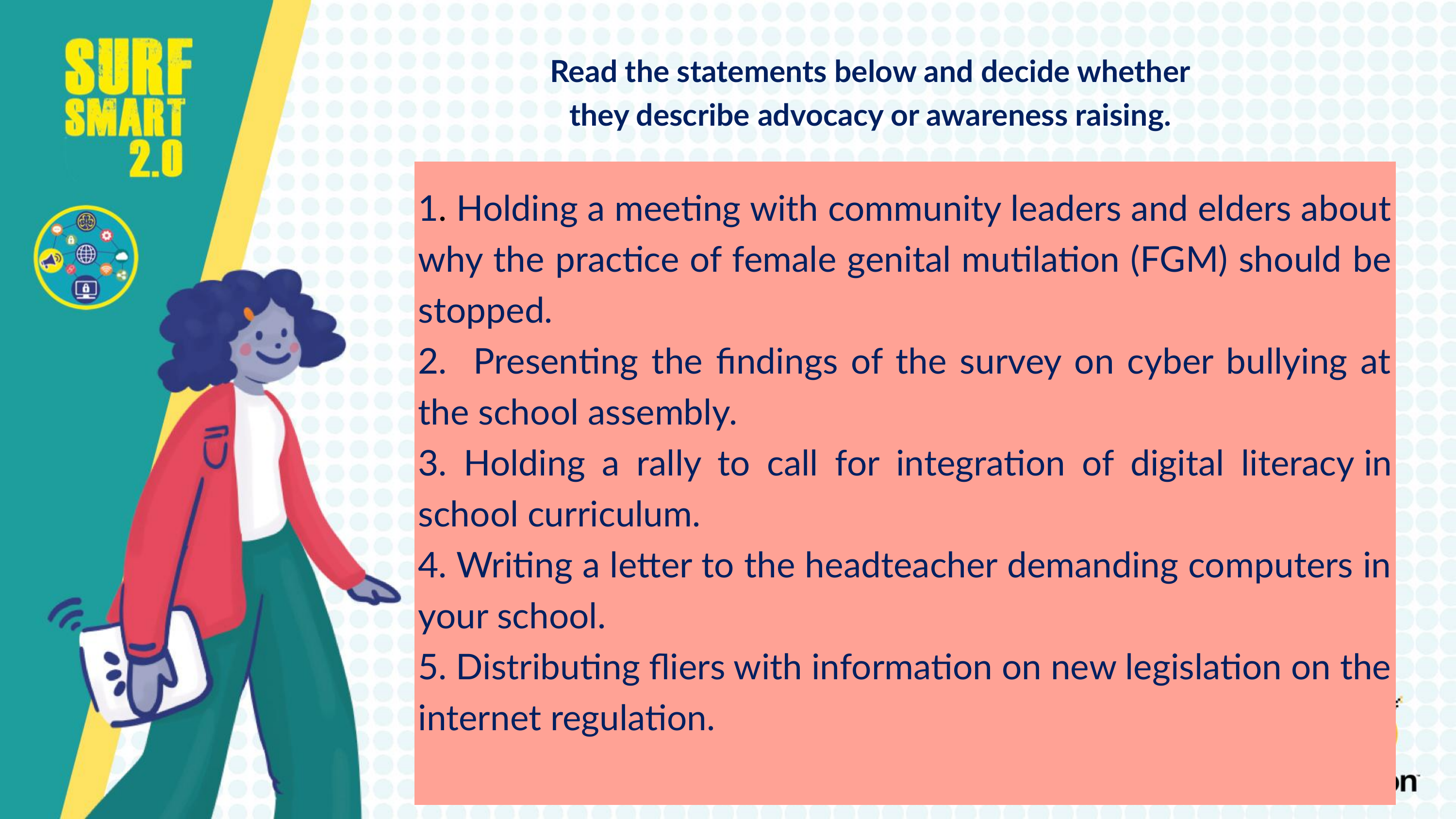

Read the statements below and decide whether
they describe advocacy or awareness raising.
1. Holding a meeting with community leaders and elders about why the practice of female genital mutilation (FGM) should be stopped.
2.  Presenting the findings of the survey on cyber bullying at the school assembly.
3. Holding a rally to call for integration of digital literacy in school curriculum.
4. Writing a letter to the headteacher demanding computers in your school.
5. Distributing fliers with information on new legislation on the internet regulation.